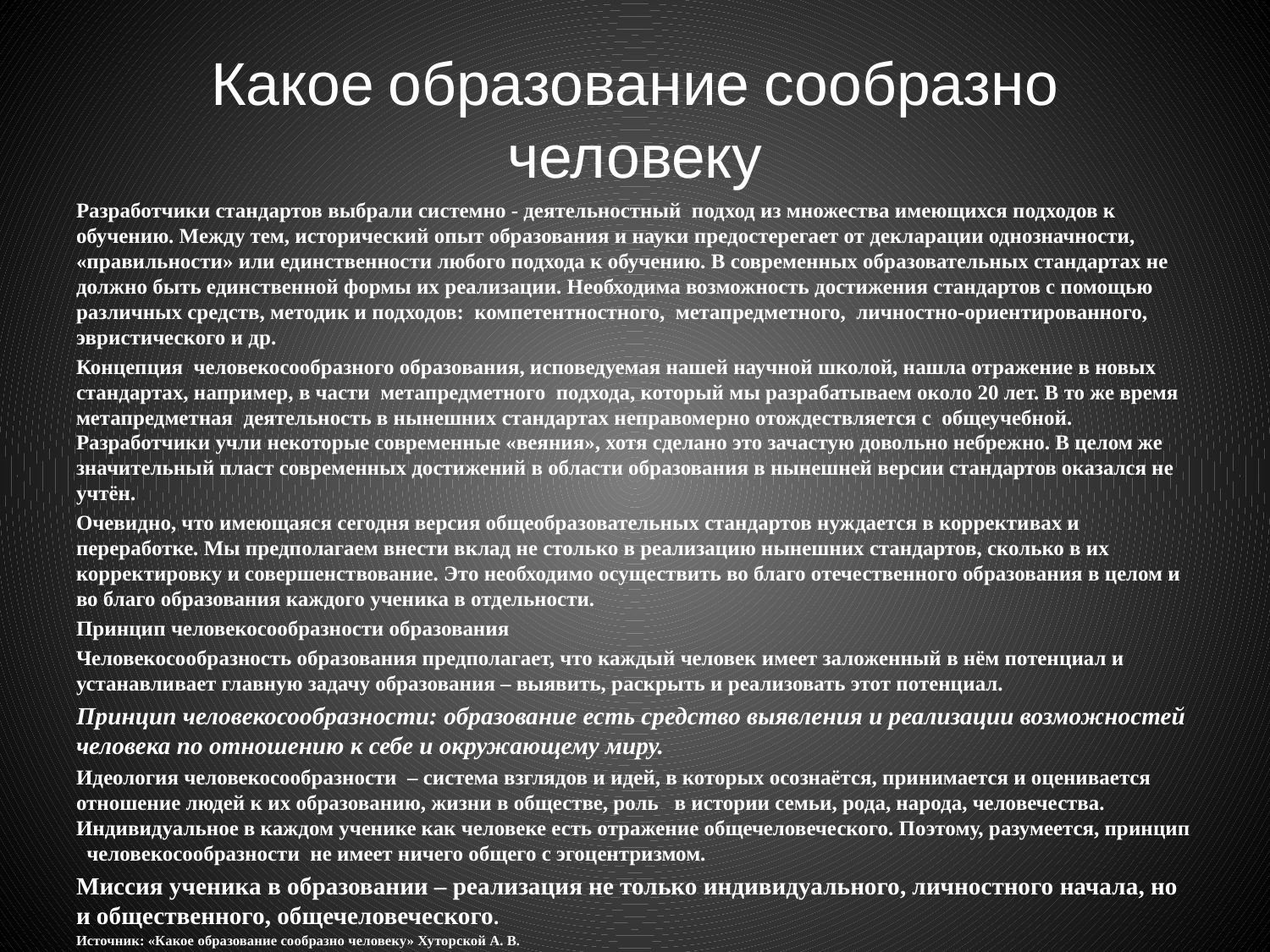

# Какое образование сообразно человеку
Разработчики стандартов выбрали системно - деятельностный  подход из множества имеющихся подходов к обучению. Между тем, исторический опыт образования и науки предостерегает от декларации однозначности, «правильности» или единственности любого подхода к обучению. В современных образовательных стандартах не должно быть единственной формы их реализации. Необходима возможность достижения стандартов с помощью различных средств, методик и подходов:  компетентностного,  метапредметного,  личностно-ориентированного, эвристического и др.
Концепция  человекосообразного образования, исповедуемая нашей научной школой, нашла отражение в новых стандартах, например, в части  метапредметного  подхода, который мы разрабатываем около 20 лет. В то же время  метапредметная  деятельность в нынешних стандартах неправомерно отождествляется с  общеучебной. Разработчики учли некоторые современные «веяния», хотя сделано это зачастую довольно небрежно. В целом же значительный пласт современных достижений в области образования в нынешней версии стандартов оказался не учтён.
Очевидно, что имеющаяся сегодня версия общеобразовательных стандартов нуждается в коррективах и переработке. Мы предполагаем внести вклад не столько в реализацию нынешних стандартов, сколько в их корректировку и совершенствование. Это необходимо осуществить во благо отечественного образования в целом и во благо образования каждого ученика в отдельности.
Принцип человекосообразности образования
Человекосообразность образования предполагает, что каждый человек имеет заложенный в нём потенциал и устанавливает главную задачу образования – выявить, раскрыть и реализовать этот потенциал.
Принцип человекосообразности: образование есть средство выявления и реализации возможностей человека по отношению к себе и окружающему миру.
Идеология человекосообразности  – система взглядов и идей, в которых осознаётся, принимается и оценивается отношение людей к их образованию, жизни в обществе, роль   в истории семьи, рода, народа, человечества. Индивидуальное в каждом ученике как человеке есть отражение общечеловеческого. Поэтому, разумеется, принцип   человекосообразности  не имеет ничего общего с эгоцентризмом.
Миссия ученика в образовании – реализация не только индивидуального, личностного начала, но и общественного, общечеловеческого.
Источник: «Какое образование сообразно человеку» Хуторской А. В.